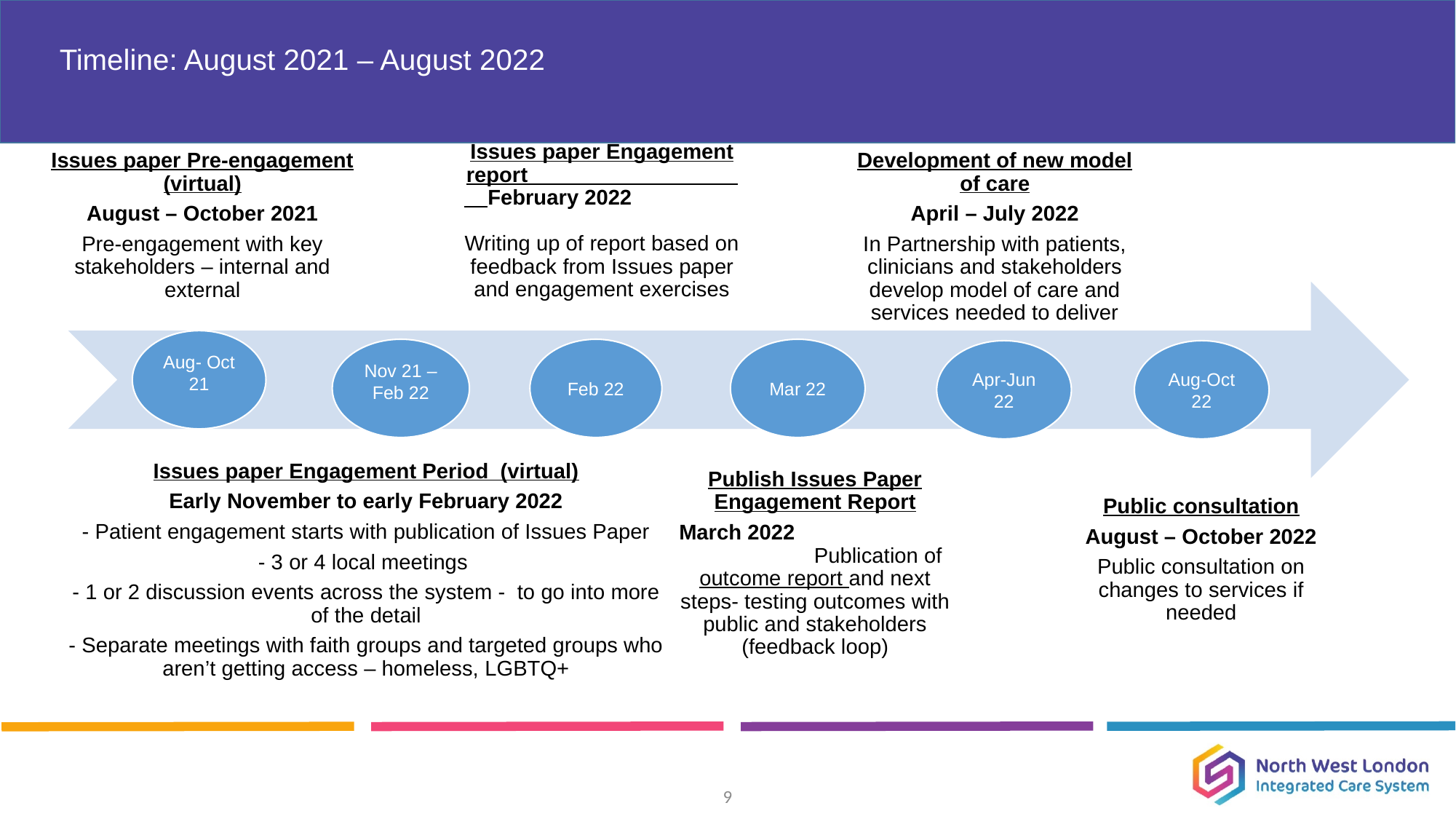

# Timeline: August 2021 – August 2022
Issues paper Pre-engagement (virtual)
August – October 2021
Pre-engagement with key stakeholders – internal and external

Issues paper Engagement report                                        February 2022                                                               Writing up of report based on feedback from Issues paper and engagement exercises

Aug- Oct 21

Publish Issues Paper Engagement Report
March 2022                                                Publication of outcome report and next steps- testing outcomes with public and stakeholders (feedback loop)
Issues paper Engagement Period  (virtual)
Early November to early February 2022
- Patient engagement starts with publication of Issues Paper
- 3 or 4 local meetings
- 1 or 2 discussion events across the system -  to go into more of the detail
- Separate meetings with faith groups and targeted groups who aren’t getting access – homeless, LGBTQ+
Development of new model of care
April – July 2022
In Partnership with patients, clinicians and stakeholders develop model of care and services needed to deliver

Nov 21 – Feb 22
Feb 22
Mar 22
Apr-Jun 22
Aug-Oct 22

Public consultation
August – October 2022
Public consultation on changes to services if needed
9